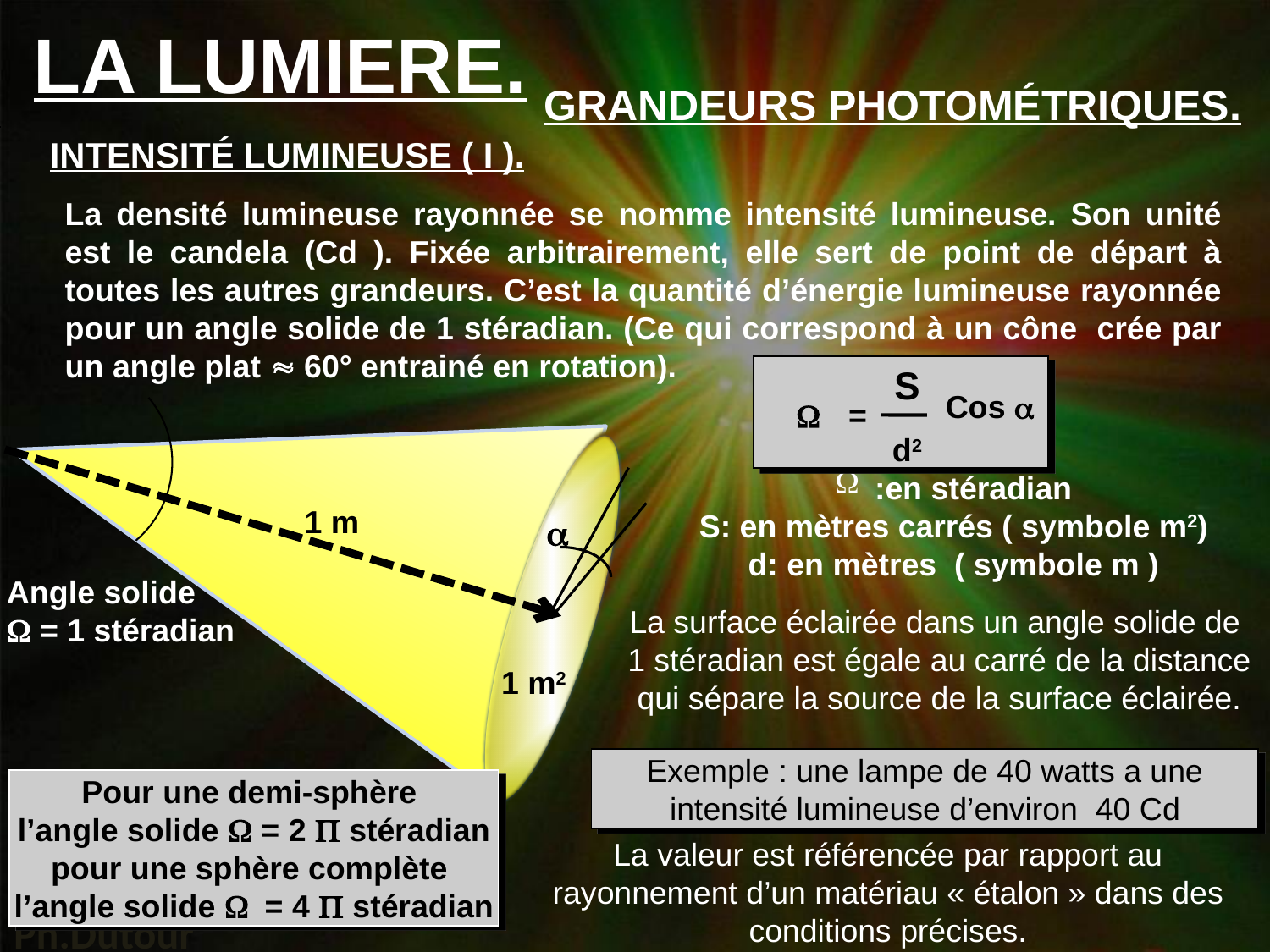

GRANDEURS PHOTOMÉTRIQUES.
INTENSITÉ LUMINEUSE ( I ).

La densité lumineuse rayonnée se nomme intensité lumineuse. Son unité est le candela (Cd ). Fixée arbitrairement, elle sert de point de départ à toutes les autres grandeurs. C’est la quantité d’énergie lumineuse rayonnée pour un angle solide de 1 stéradian. (Ce qui correspond à un cône  crée par un angle plat ≈ 60° entrainé en rotation).

S
d2
Cos α
Ω
=

:en stéradian
S: en mètres carrés ( symbole m2)
d: en mètres  ( symbole m )

α
 1 m
Angle solide
Ω = 1 stéradian
La surface éclairée dans un angle solide de
1 stéradian est égale au carré de la distance qui sépare la source de la surface éclairée.
 1 m2
Exemple : une lampe de 40 watts a une intensité lumineuse d’environ  40 Cd

Pour une demi-sphère
l’angle solide Ω = 2 Π stéradian
pour une sphère complète
l’angle solide Ω = 4 Π stéradian
La valeur est référencée par rapport au rayonnement d’un matériau « étalon » dans des conditions précises.